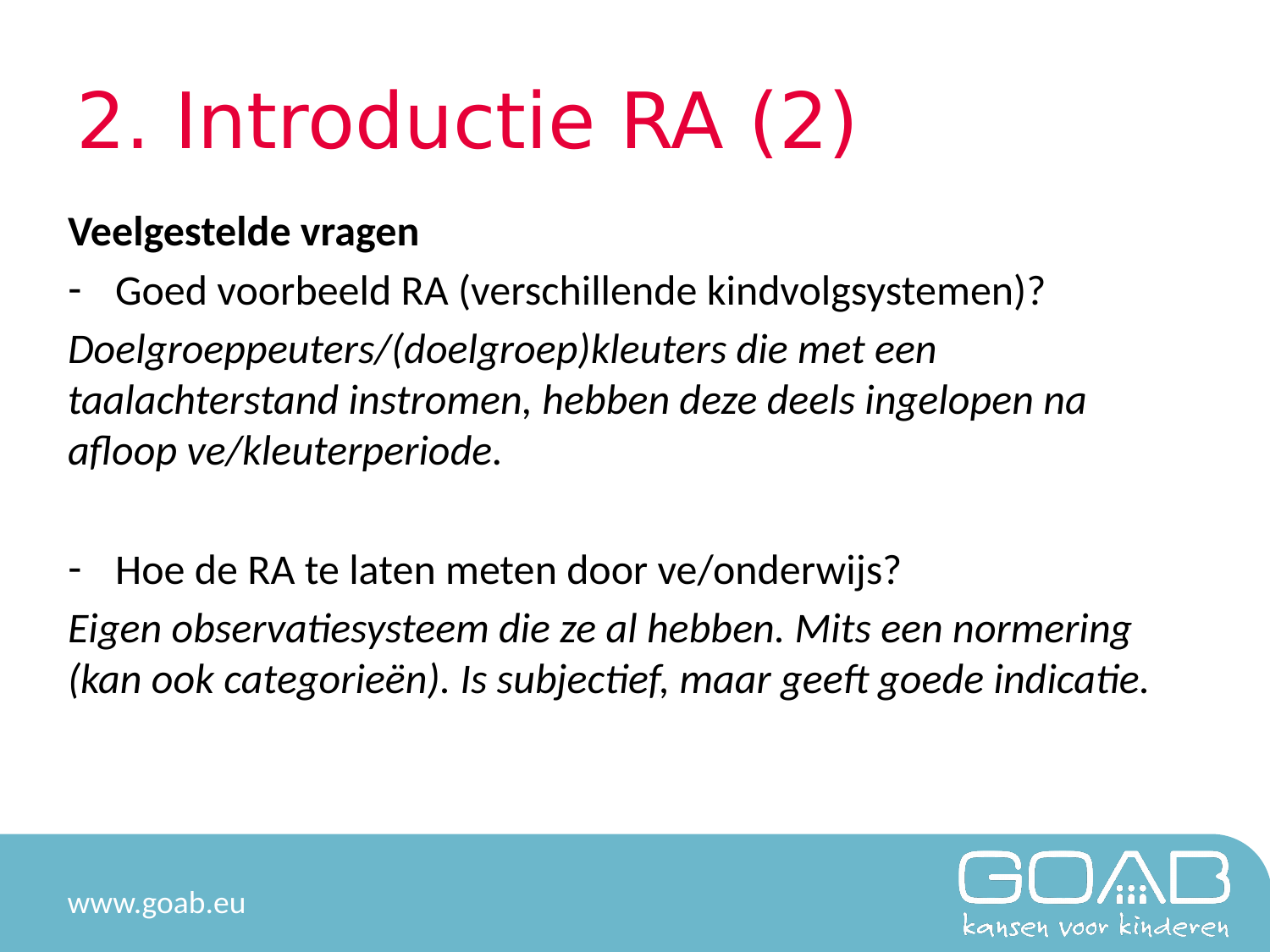

# 2. Introductie RA (2)
Veelgestelde vragen
Goed voorbeeld RA (verschillende kindvolgsystemen)?
Doelgroeppeuters/(doelgroep)kleuters die met een taalachterstand instromen, hebben deze deels ingelopen na afloop ve/kleuterperiode.

Hoe de RA te laten meten door ve/onderwijs?
Eigen observatiesysteem die ze al hebben. Mits een normering (kan ook categorieën). Is subjectief, maar geeft goede indicatie.